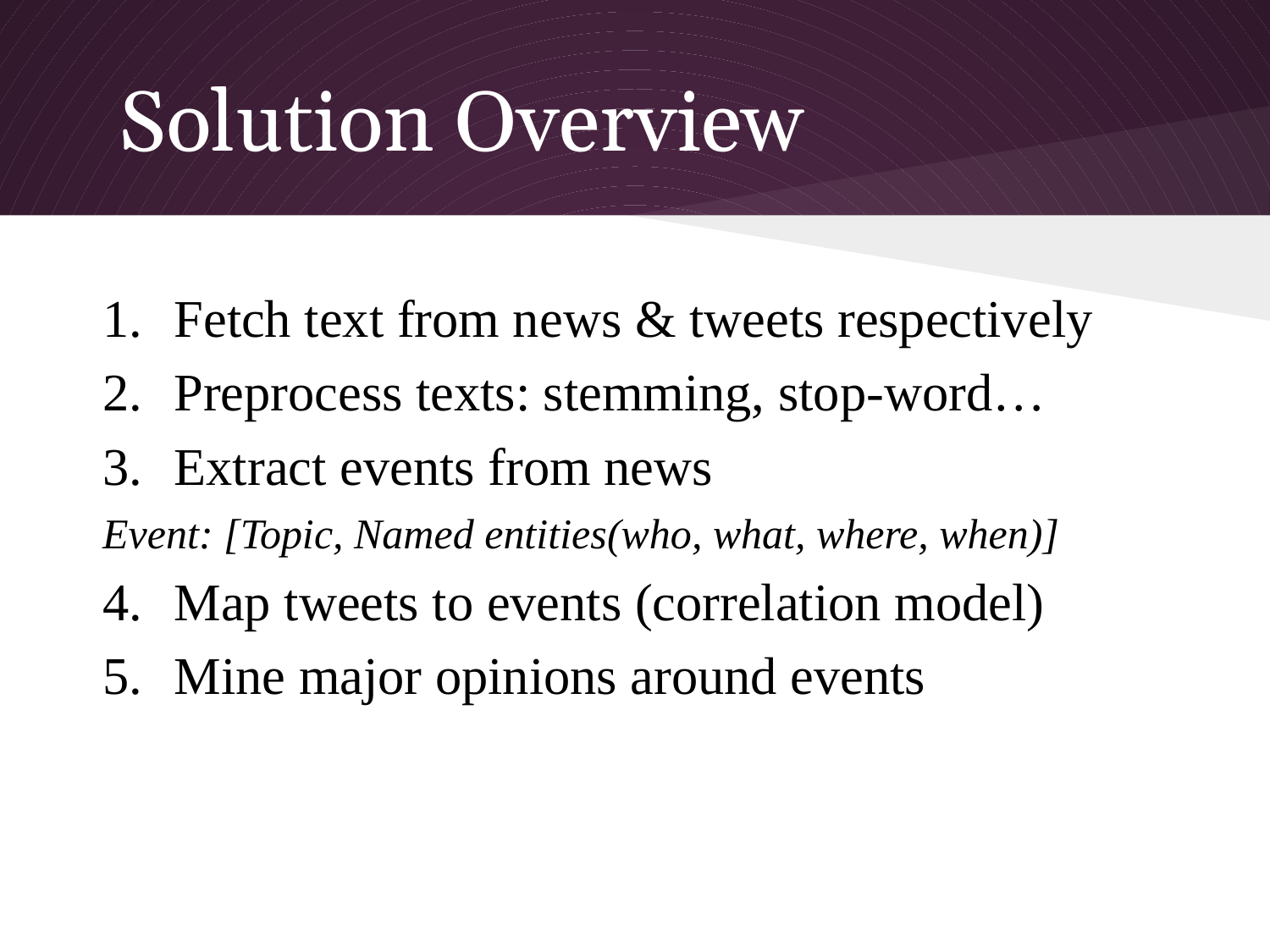

# Solution Overview
Fetch text from news & tweets respectively
Preprocess texts: stemming, stop-word…
Extract events from news
Event: [Topic, Named entities(who, what, where, when)]
Map tweets to events (correlation model)
Mine major opinions around events